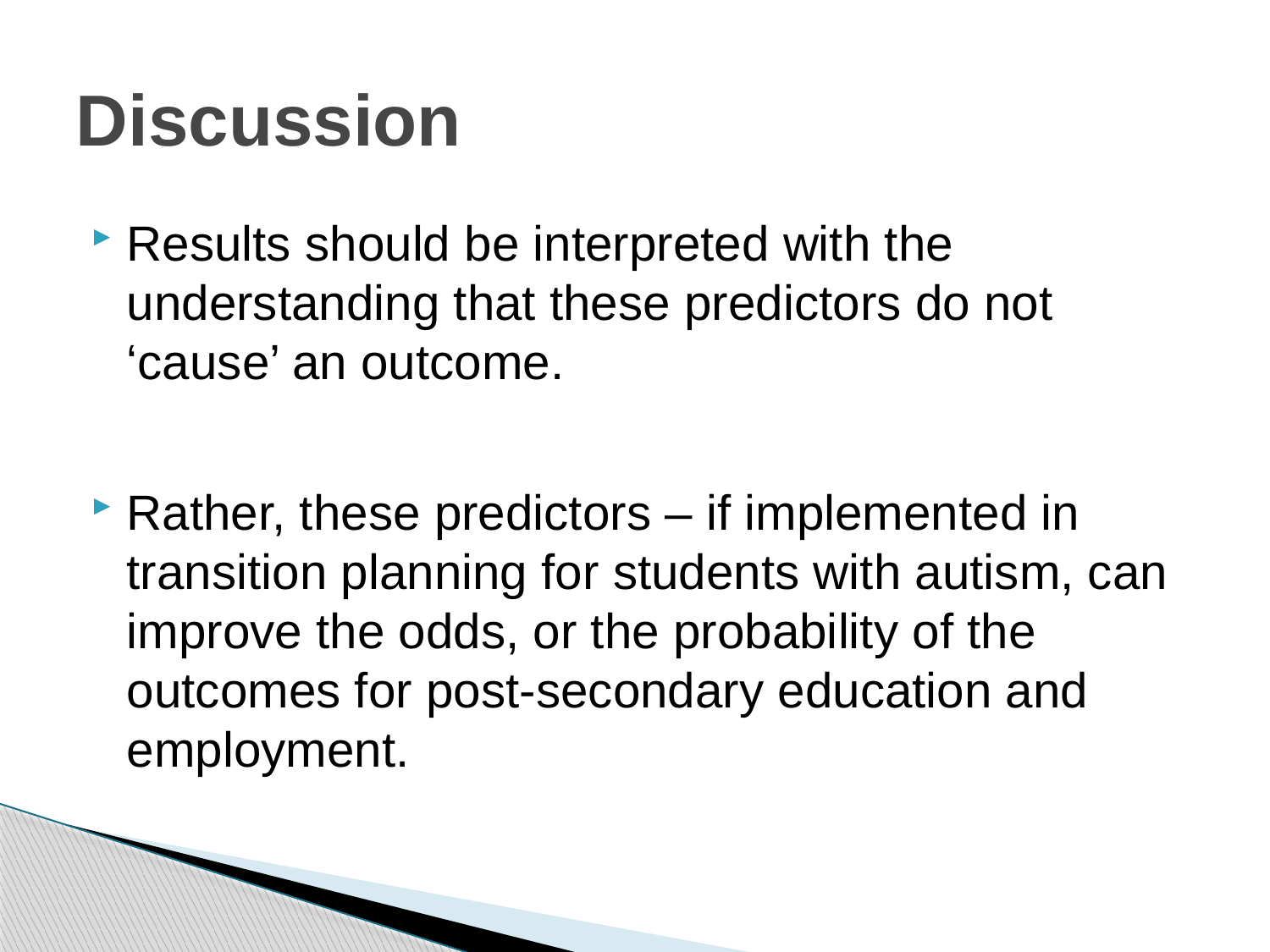

# Discussion
Results should be interpreted with the  understanding that these predictors do not ‘cause’ an outcome.

Rather, these predictors – if implemented in transition planning for students with autism, can improve the odds, or the probability of the outcomes for post-secondary education and employment.